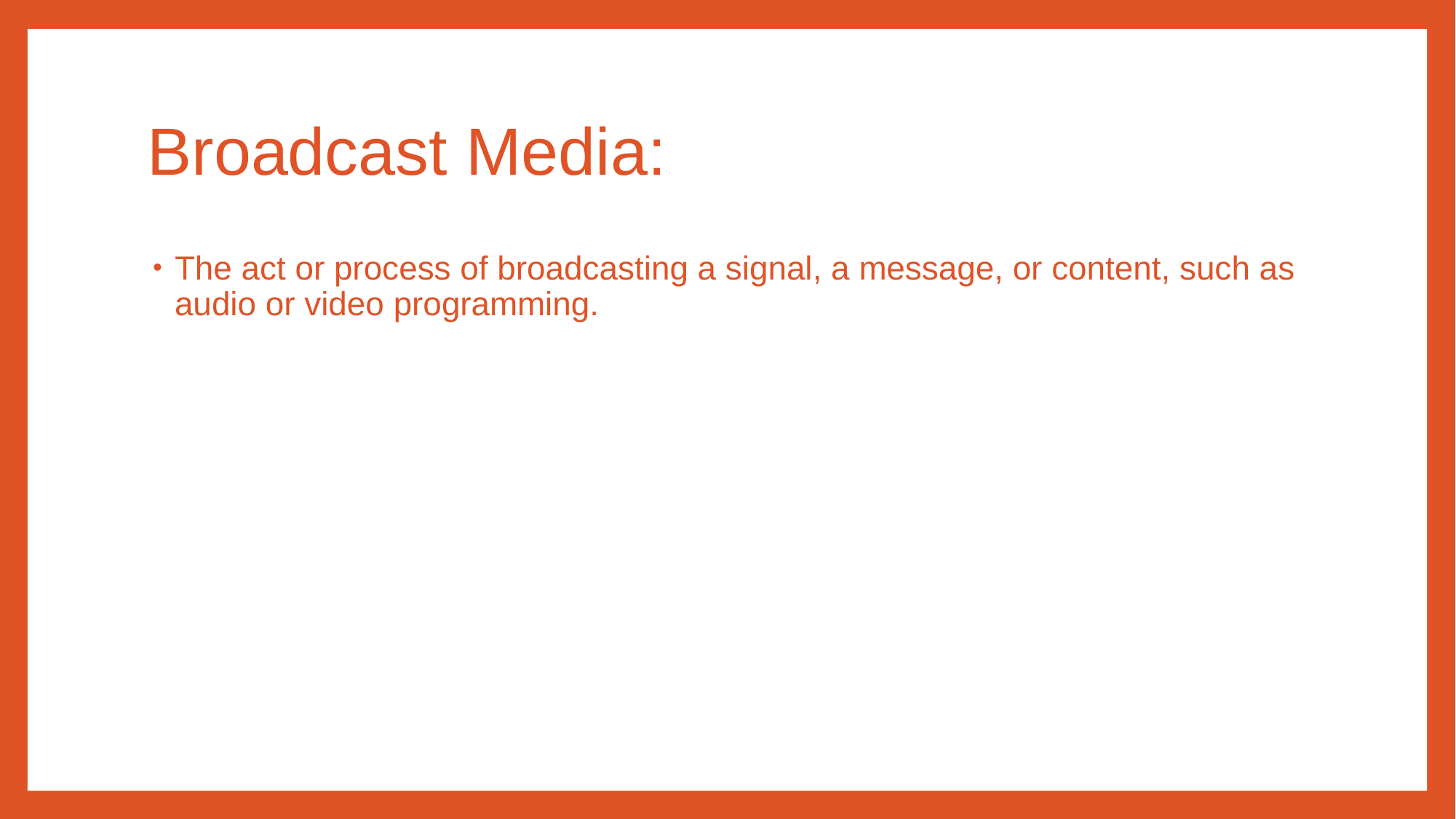

# Broadcast Media:
The act or process of broadcasting a signal, a message, or content, such as audio or video programming.